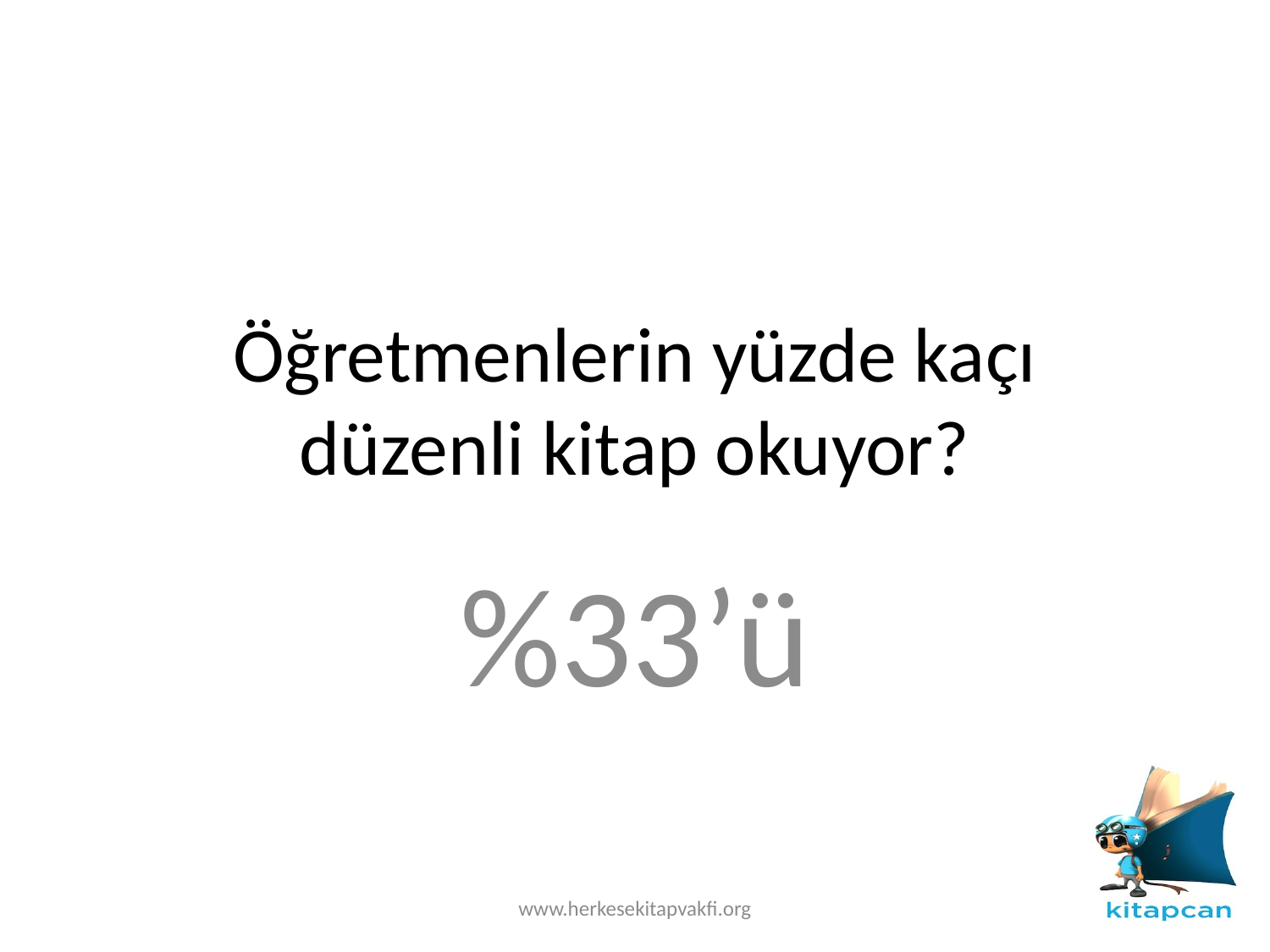

# Öğretmenlerin yüzde kaçı düzenli kitap okuyor?
%33’ü
www.herkesekitapvakfi.org